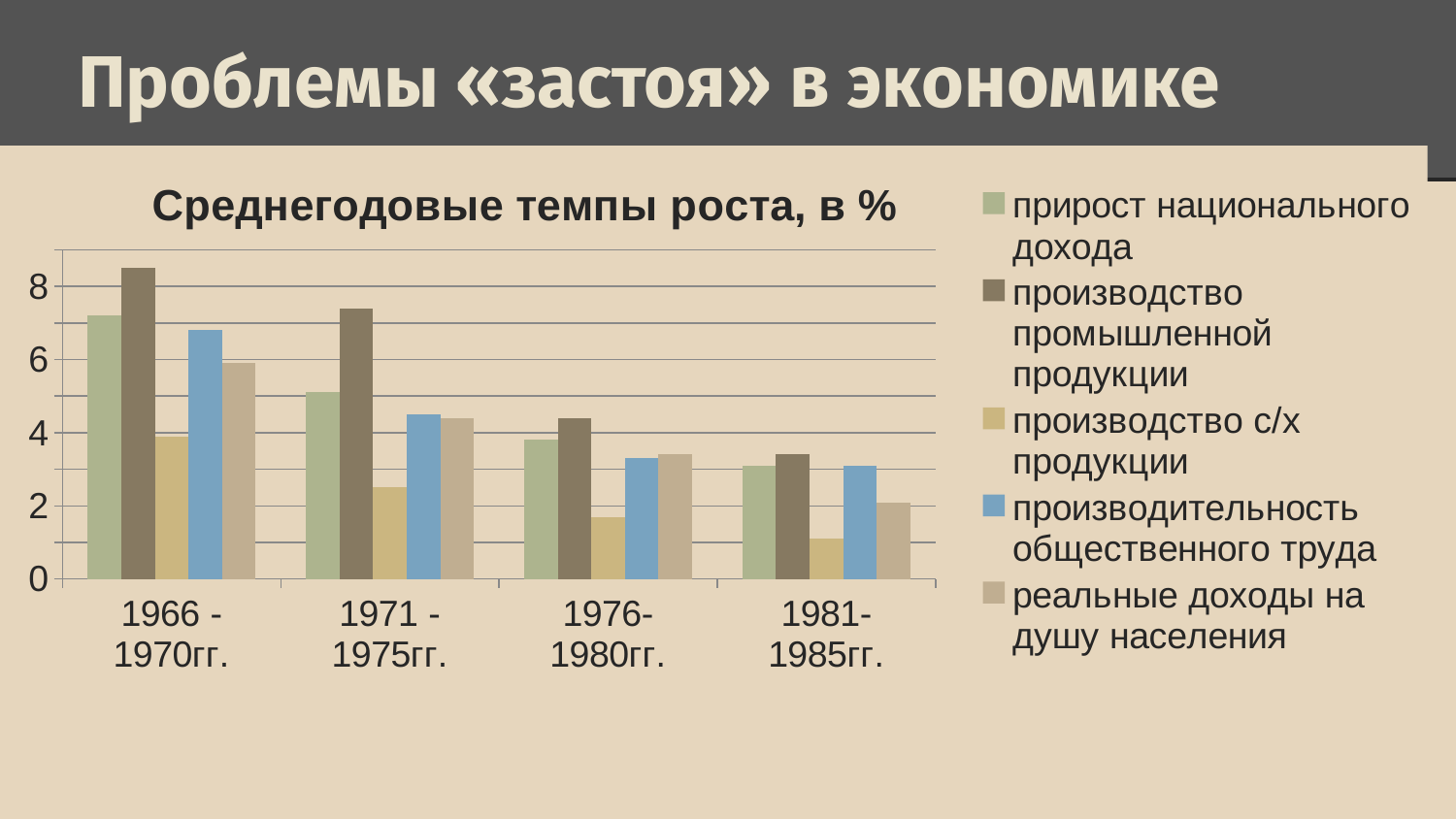

# Проблемы «застоя» в экономике

### Chart: Среднегодовые темпы роста, в %

| Category | прирост национального дохода | производство промышленной продукции | производство с/х продукции | производительность общественного труда | реальные доходы на душу населения |
|---|---|---|---|---|---|
| 1966 - 1970гг. | 7.2 | 8.5 | 3.9 | 6.8 | 5.9 |
| 1971 - 1975гг. | 5.1 | 7.4 | 2.5 | 4.5 | 4.4 |
| 1976-1980гг. | 3.8 | 4.4 | 1.7 | 3.3 | 3.4 |
| 1981-1985гг. | 3.1 | 3.4 | 1.1 | 3.1 | 2.1 |